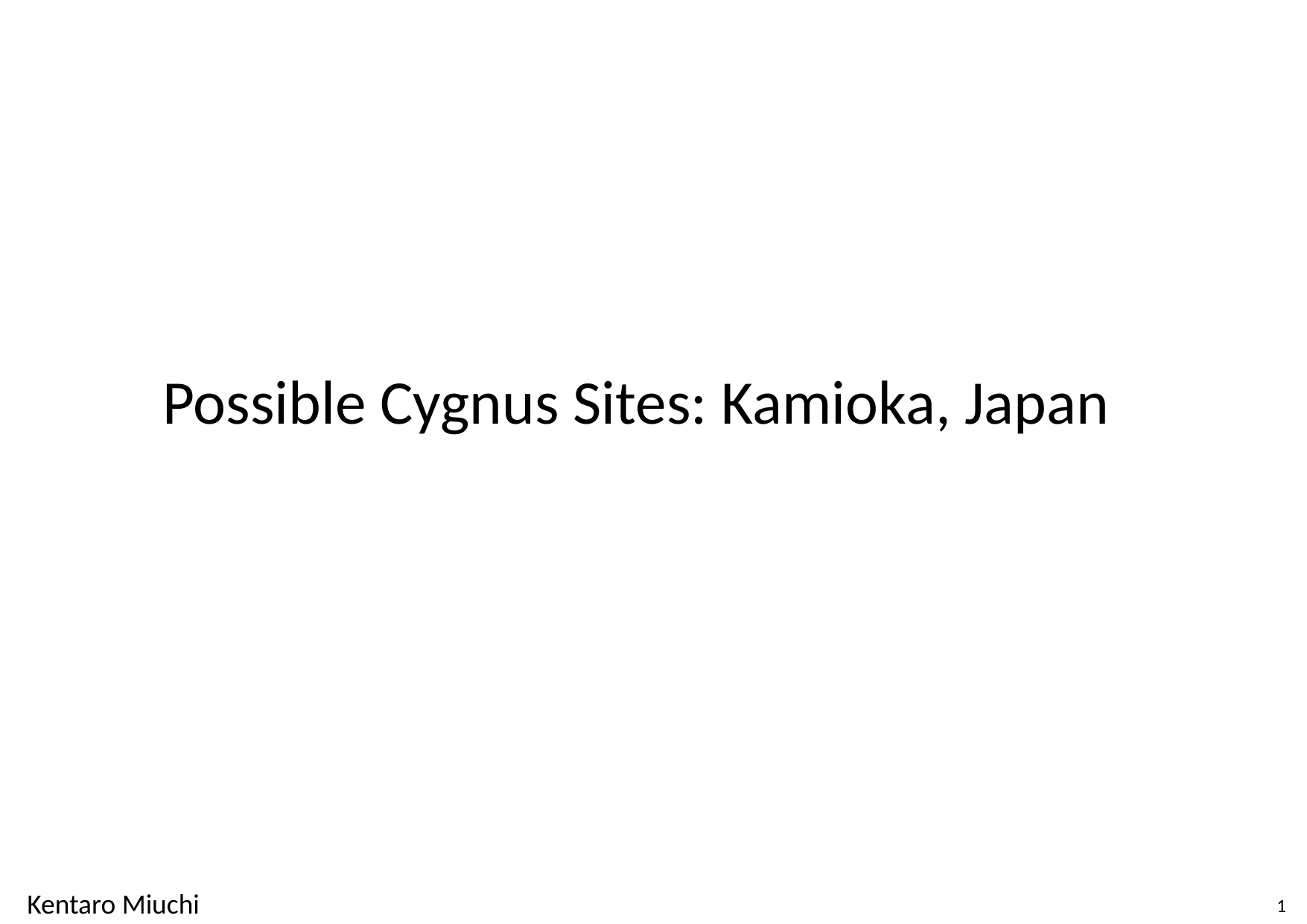

Possible Cygnus Sites: Kamioka, Japan

Kentaro Miuchi